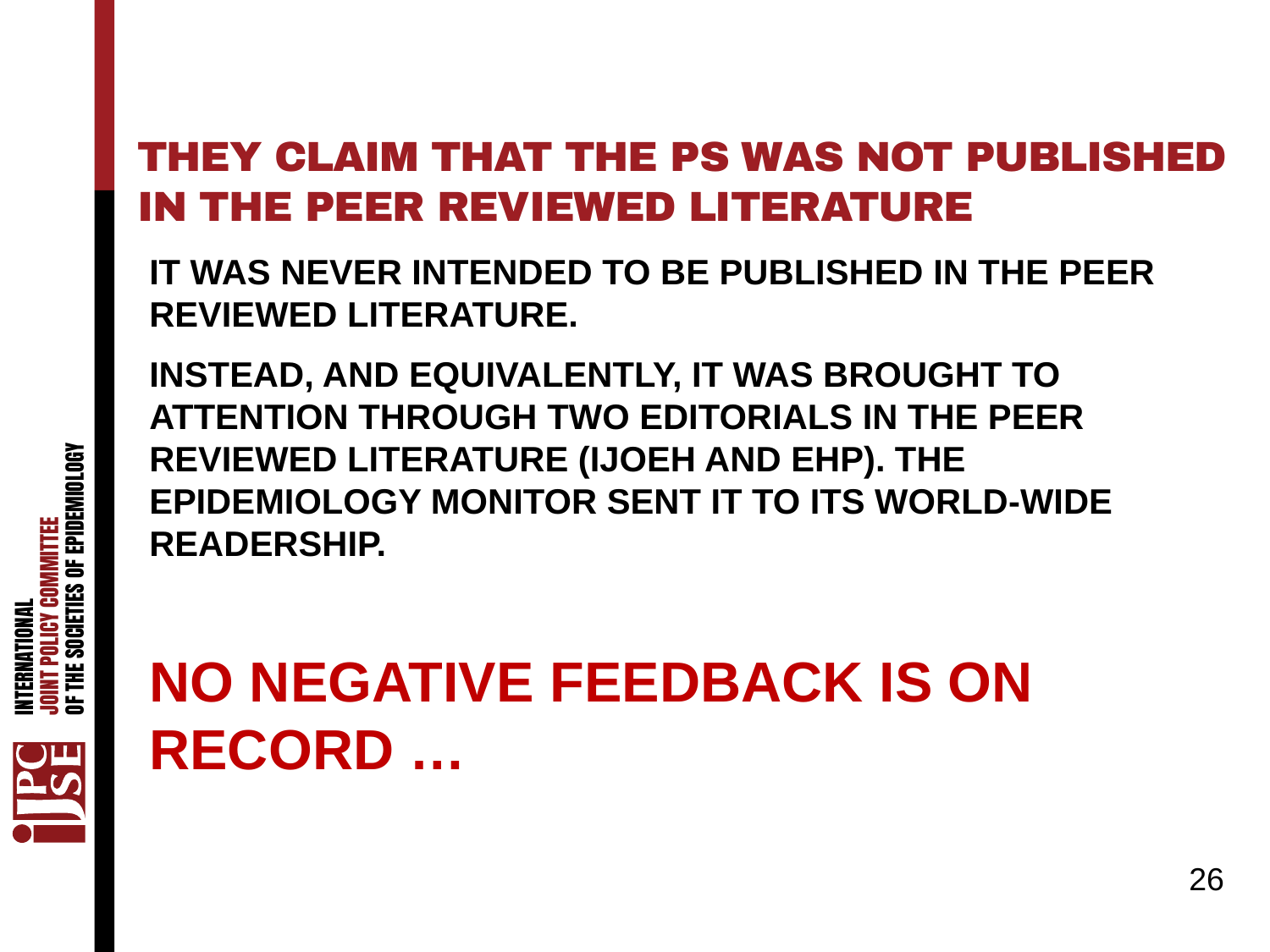

# They claim that the PS was not published in the peer reviewed literature
IT WAS NEVER INTENDED TO BE PUBLISHED IN THE PEER REVIEWED LITERATURE.
INSTEAD, AND EQUIVALENTLY, IT WAS BROUGHT TO ATTENTION THROUGH TWO EDITORIALS IN THE PEER REVIEWED LITERATURE (IJOEH AND EHP). THE EPIDEMIOLOGY MONITOR SENT IT TO ITS WORLD-WIDE READERSHIP.

NO NEGATIVE FEEDBACK IS ON RECORD …
26